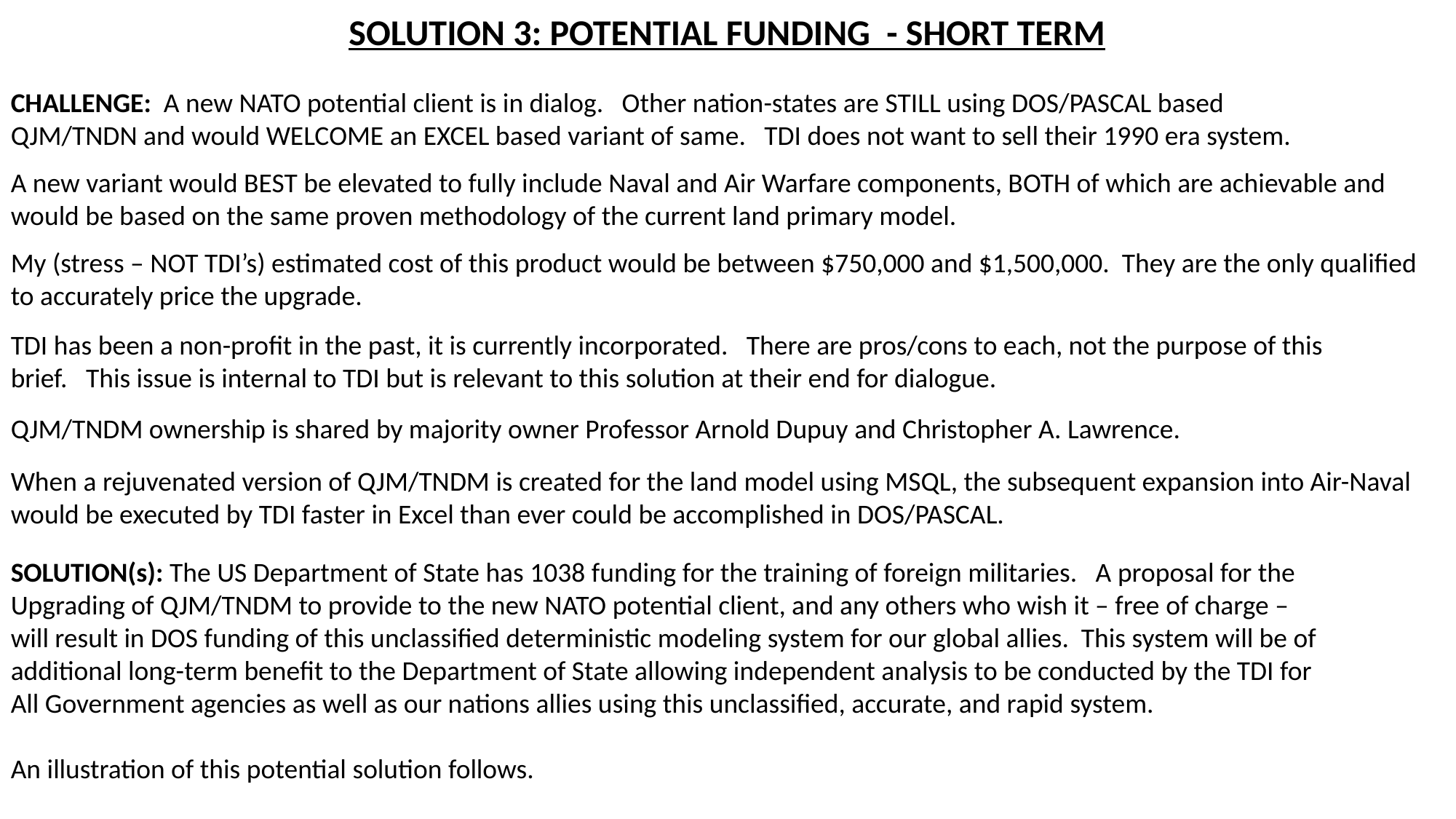

SOLUTION 3: POTENTIAL FUNDING  - SHORT TERM

CHALLENGE:  A new NATO potential client is in dialog.   Other nation-states are STILL using DOS/PASCAL based
QJM/TNDN and would WELCOME an EXCEL based variant of same.   TDI does not want to sell their 1990 era system.

A new variant would BEST be elevated to fully include Naval and Air Warfare components, BOTH of which are achievable and
would be based on the same proven methodology of the current land primary model.

My (stress – NOT TDI’s) estimated cost of this product would be between $750,000 and $1,500,000.  They are the only qualified
to accurately price the upgrade.

TDI has been a non-profit in the past, it is currently incorporated.   There are pros/cons to each, not the purpose of this
brief.   This issue is internal to TDI but is relevant to this solution at their end for dialogue.

QJM/TNDM ownership is shared by majority owner Professor Arnold Dupuy and Christopher A. Lawrence.

When a rejuvenated version of QJM/TNDM is created for the land model using MSQL, the subsequent expansion into Air-Naval
would be executed by TDI faster in Excel than ever could be accomplished in DOS/PASCAL.

SOLUTION(s): The US Department of State has 1038 funding for the training of foreign militaries.   A proposal for the
Upgrading of QJM/TNDM to provide to the new NATO potential client, and any others who wish it – free of charge –
will result in DOS funding of this unclassified deterministic modeling system for our global allies.  This system will be of
additional long-term benefit to the Department of State allowing independent analysis to be conducted by the TDI for
All Government agencies as well as our nations allies using this unclassified, accurate, and rapid system.

An illustration of this potential solution follows.